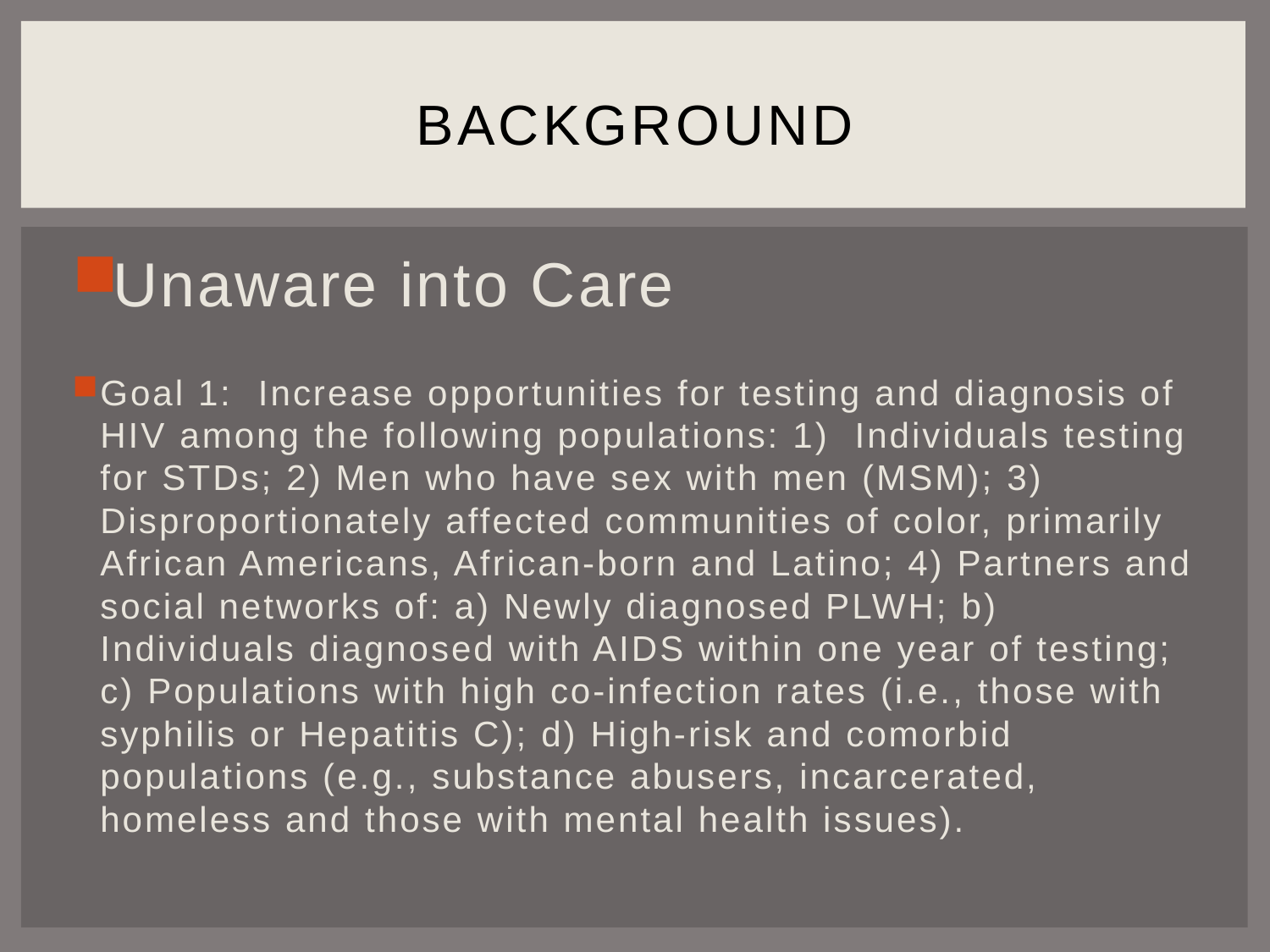

# Background
Unaware into Care

Goal 1:  Increase opportunities for testing and diagnosis of HIV among the following populations: 1)  Individuals testing for STDs; 2) Men who have sex with men (MSM); 3) Disproportionately affected communities of color, primarily African Americans, African-born and Latino; 4) Partners and social networks of: a) Newly diagnosed PLWH; b) Individuals diagnosed with AIDS within one year of testing; c) Populations with high co-infection rates (i.e., those with syphilis or Hepatitis C); d) High-risk and comorbid populations (e.g., substance abusers, incarcerated, homeless and those with mental health issues).